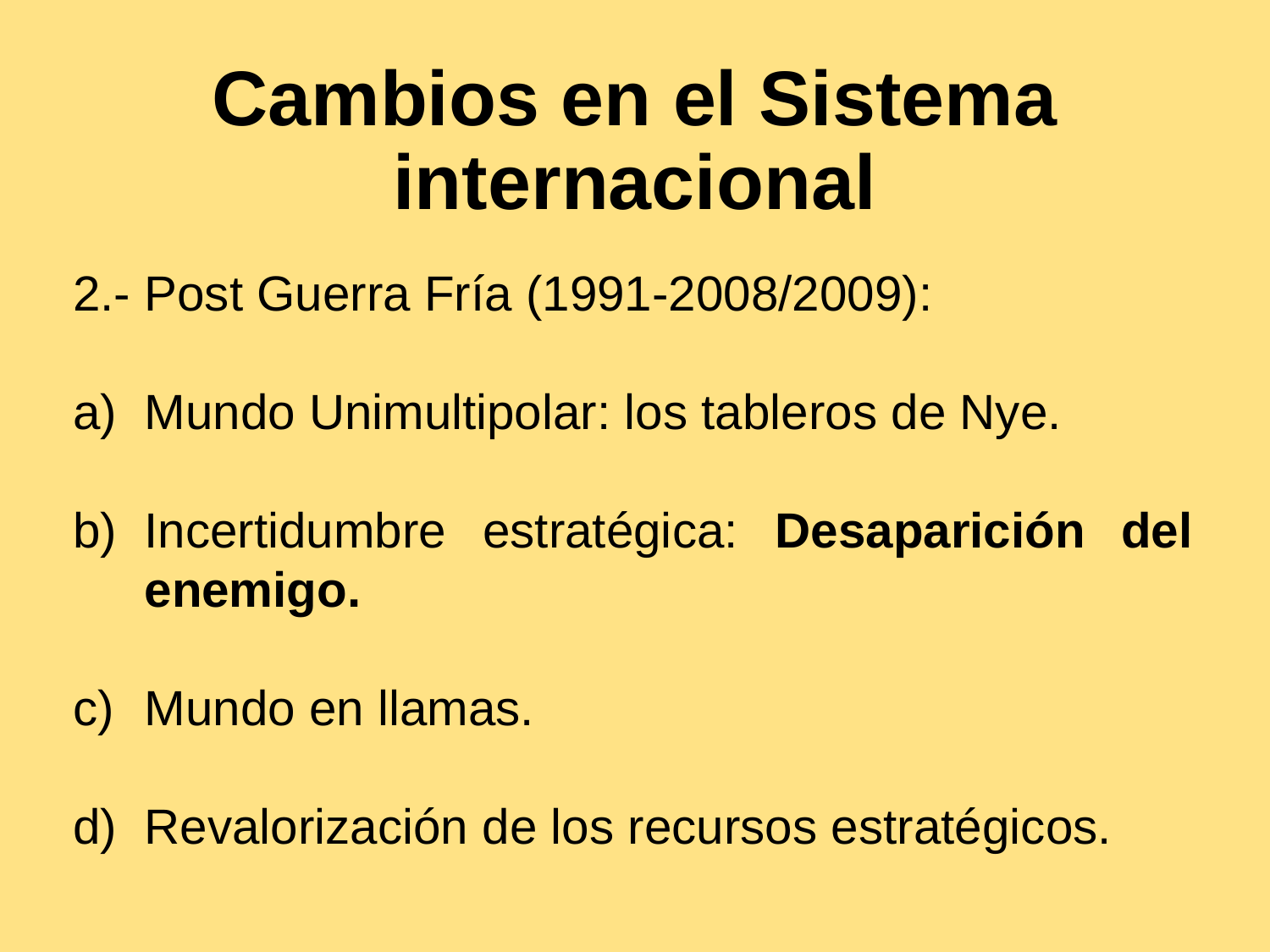

# Cambios en el Sistema internacional
2.- Post Guerra Fría (1991-2008/2009):

Mundo Unimultipolar: los tableros de Nye.

Incertidumbre estratégica: Desaparición del enemigo.

Mundo en llamas.

Revalorización de los recursos estratégicos.